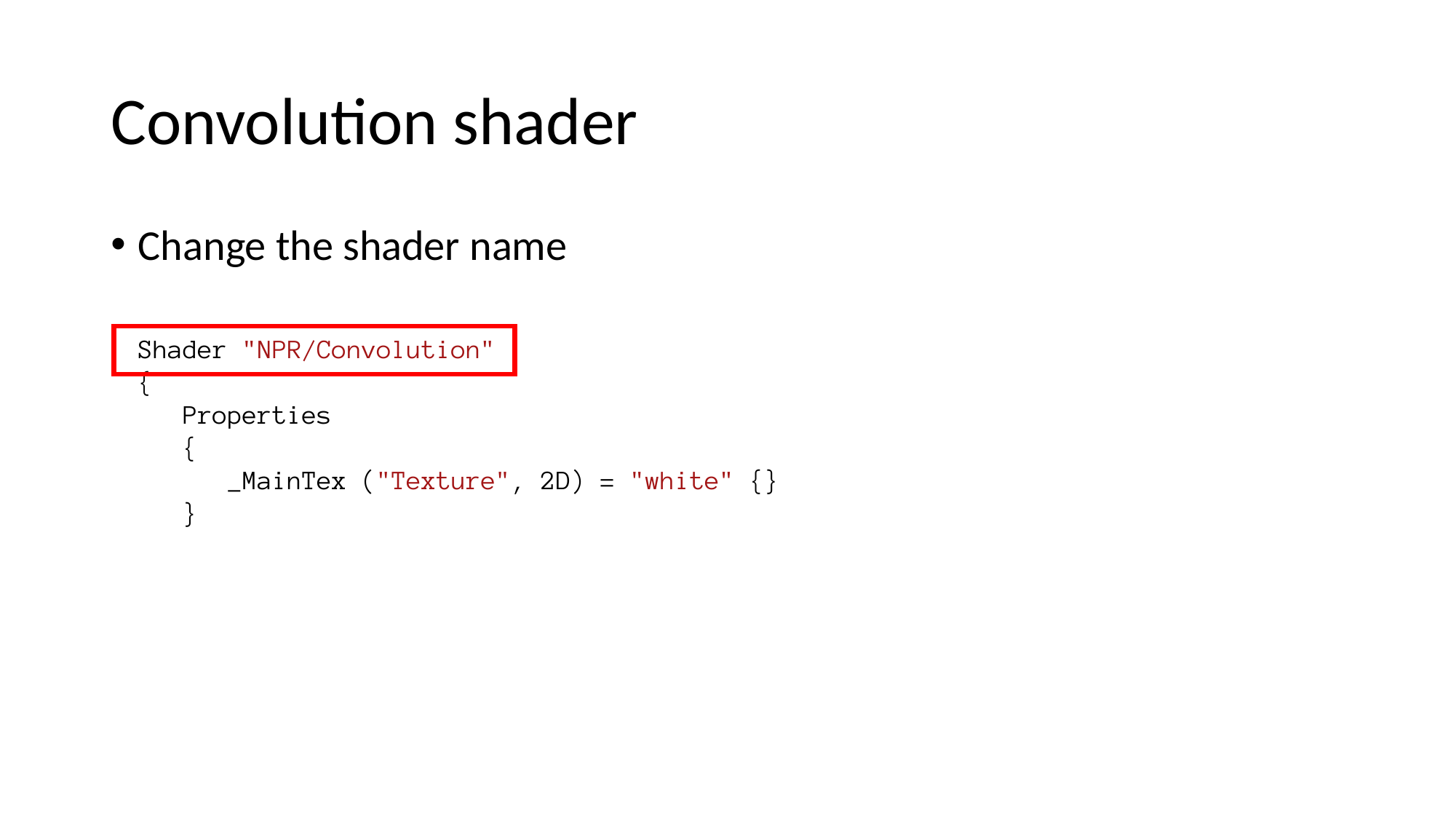

# Convolution shader
Change the shader name

Shader "NPR/Convolution"
{
   Properties
   {
      _MainTex ("Texture", 2D) = "white" {}
   }